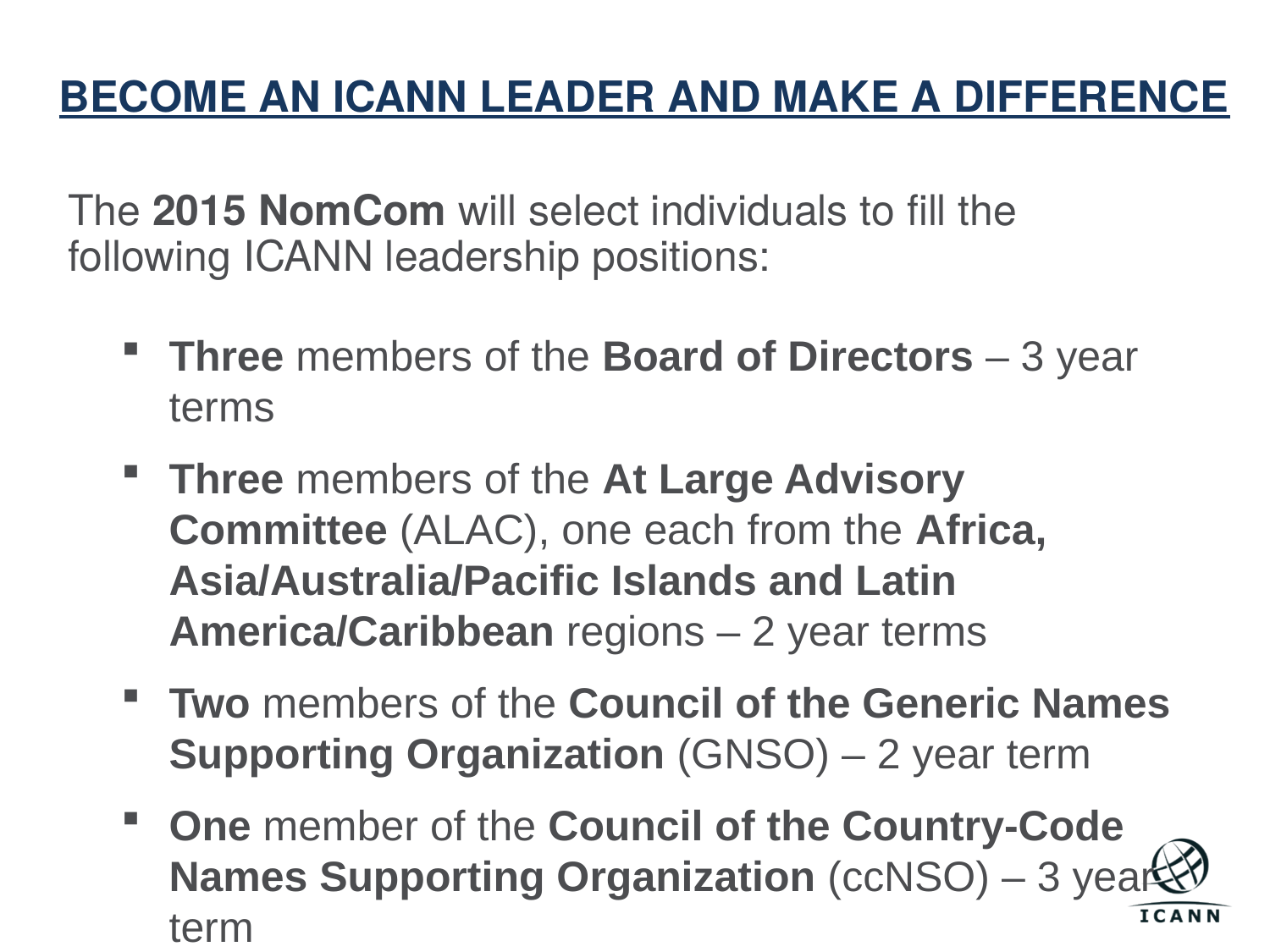

BECOME AN ICANN LEADER AND MAKE A DIFFERENCE
The 2015 NomCom will select individuals to fill the following ICANN leadership positions:

Three members of the Board of Directors – 3 year terms
Three members of the At Large Advisory Committee (ALAC), one each from the Africa, Asia/Australia/Pacific Islands and Latin America/Caribbean regions – 2 year terms
Two members of the Council of the Generic Names Supporting Organization (GNSO) – 2 year term
One member of the Council of the Country-Code Names Supporting Organization (ccNSO) – 3 year term